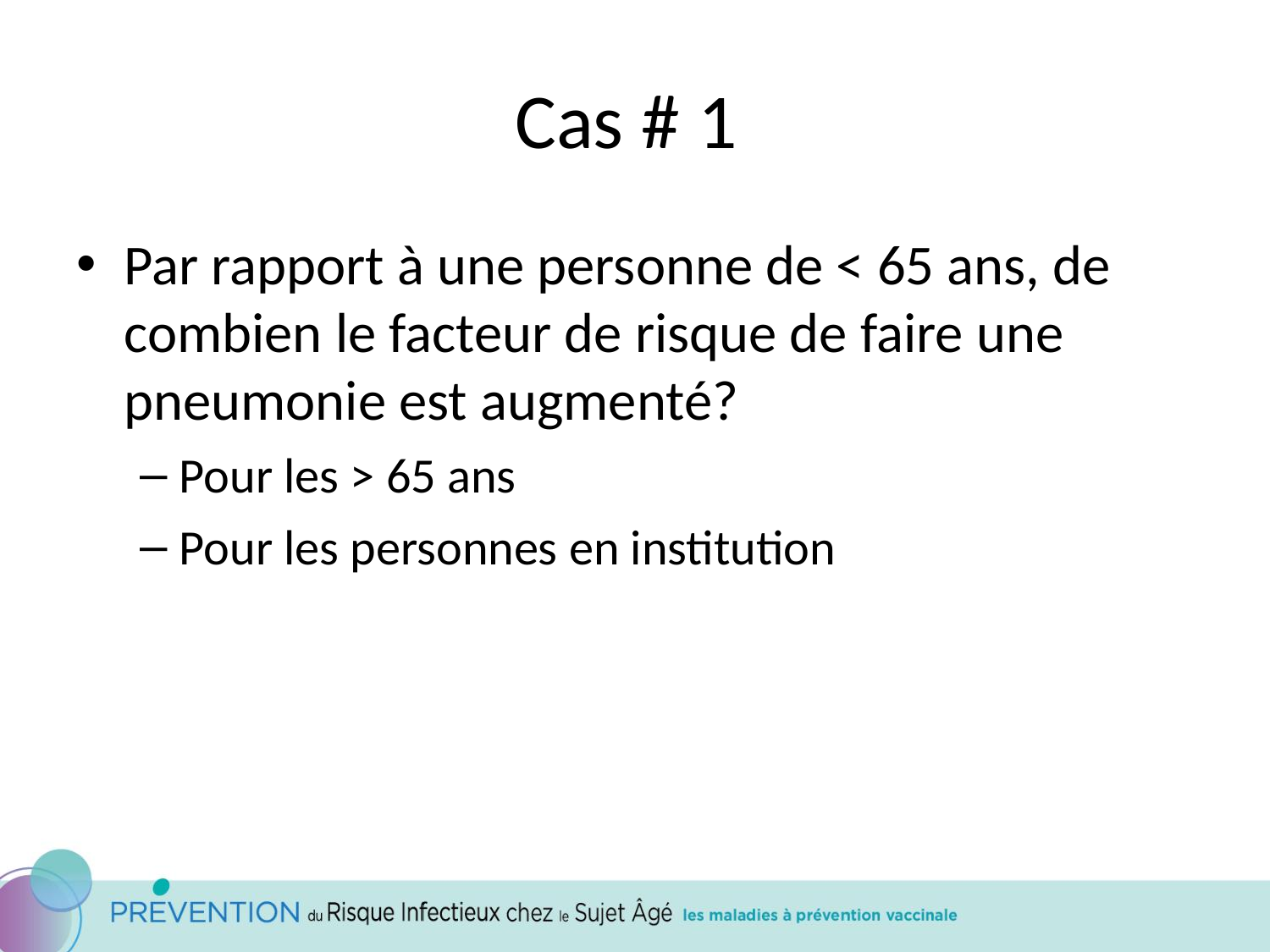

# Cas # 1
Par rapport à une personne de < 65 ans, de  combien le facteur de risque de faire une pneumonie est augmenté?
Pour les > 65 ans
Pour les personnes en institution